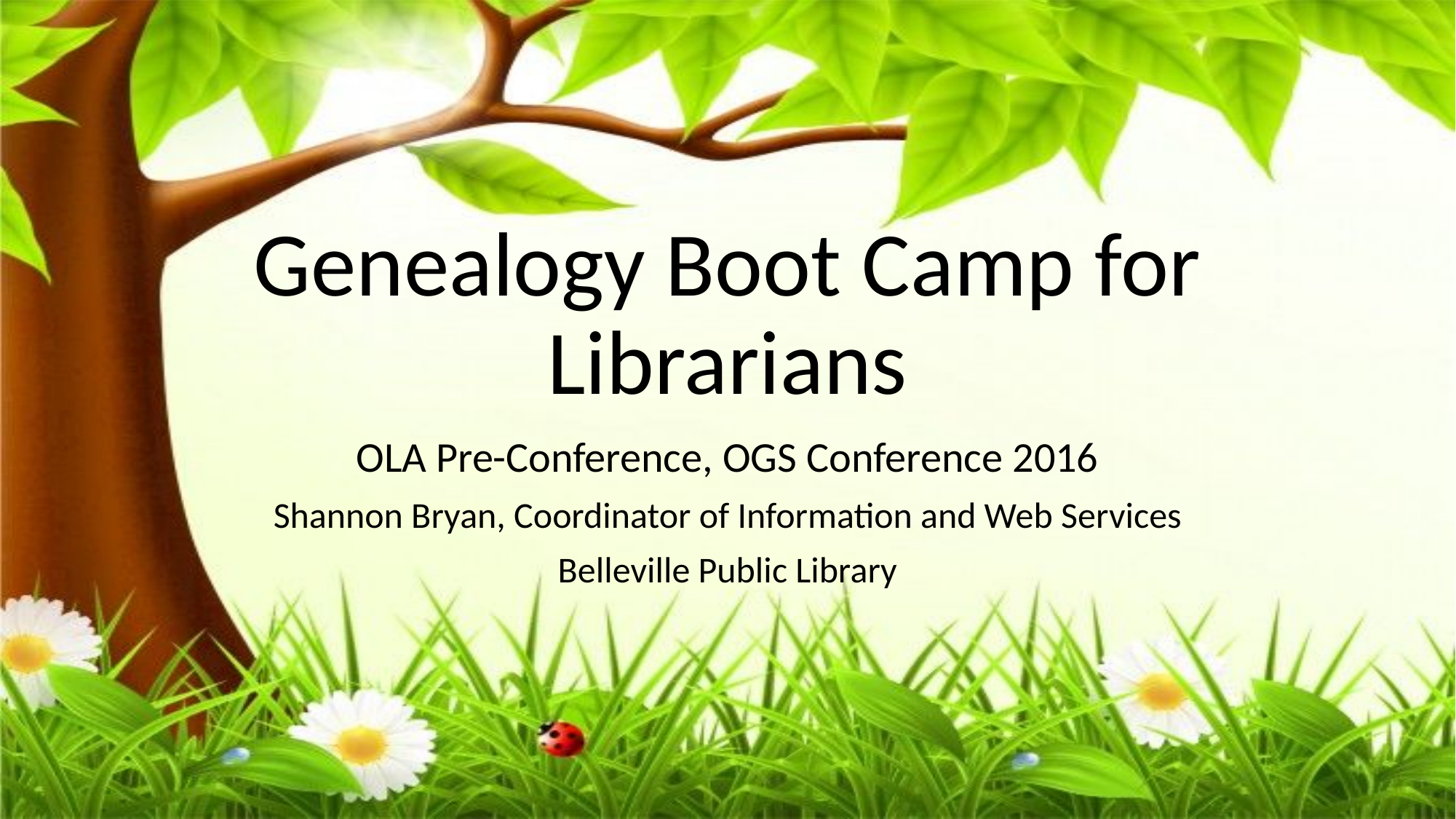

# Genealogy Boot Camp for Librarians
OLA Pre-Conference, OGS Conference 2016
Shannon Bryan, Coordinator of Information and Web Services
Belleville Public Library